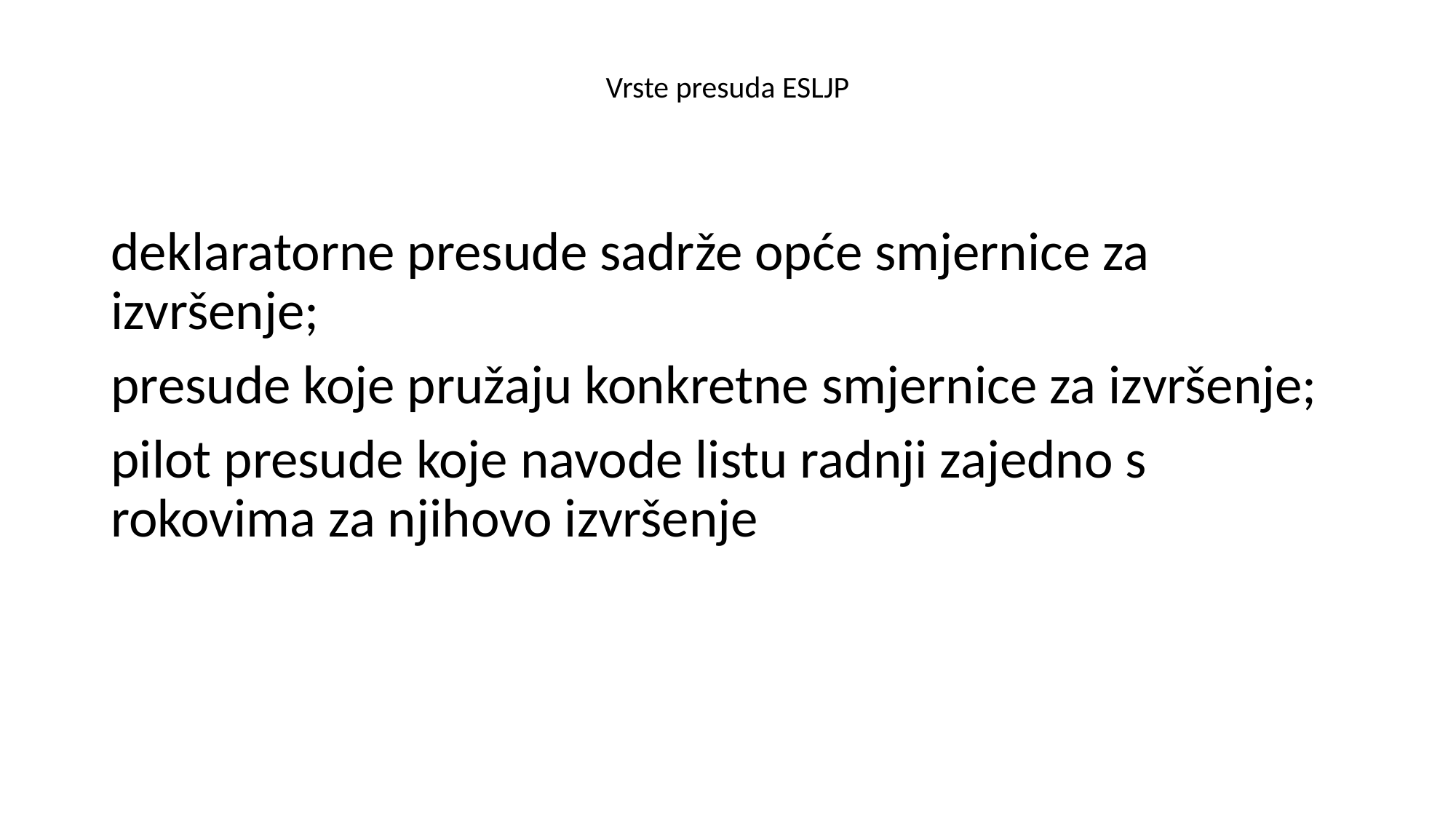

# Vrste presuda ESLJP
deklaratorne presude sadrže opće smjernice za izvršenje;
presude koje pružaju konkretne smjernice za izvršenje;
pilot presude koje navode listu radnji zajedno s rokovima za njihovo izvršenje